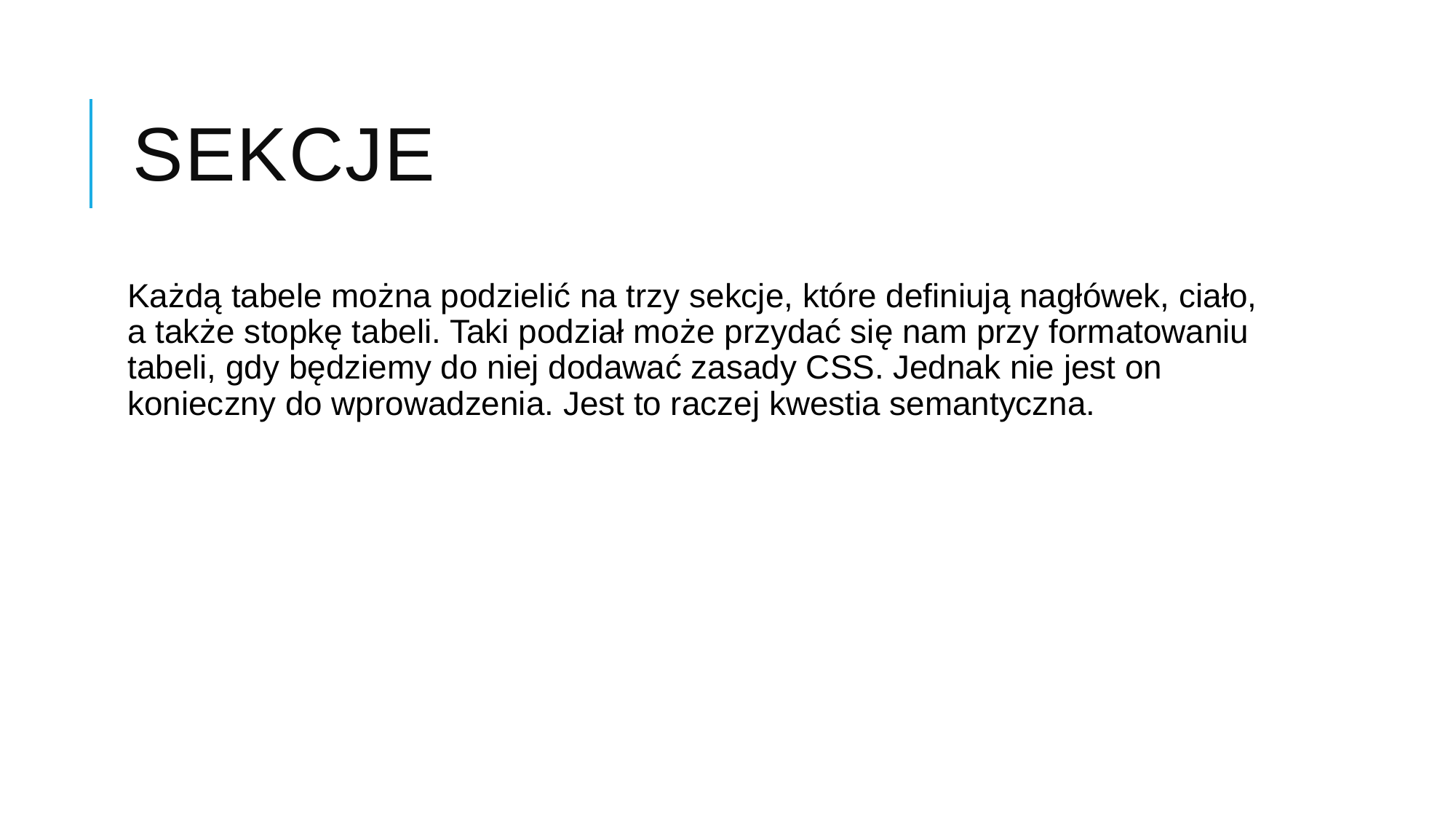

# Sekcje
Każdą tabele można podzielić na trzy sekcje, które definiują nagłówek, ciało, a także stopkę tabeli. Taki podział może przydać się nam przy formatowaniu tabeli, gdy będziemy do niej dodawać zasady CSS. Jednak nie jest on konieczny do wprowadzenia. Jest to raczej kwestia semantyczna.